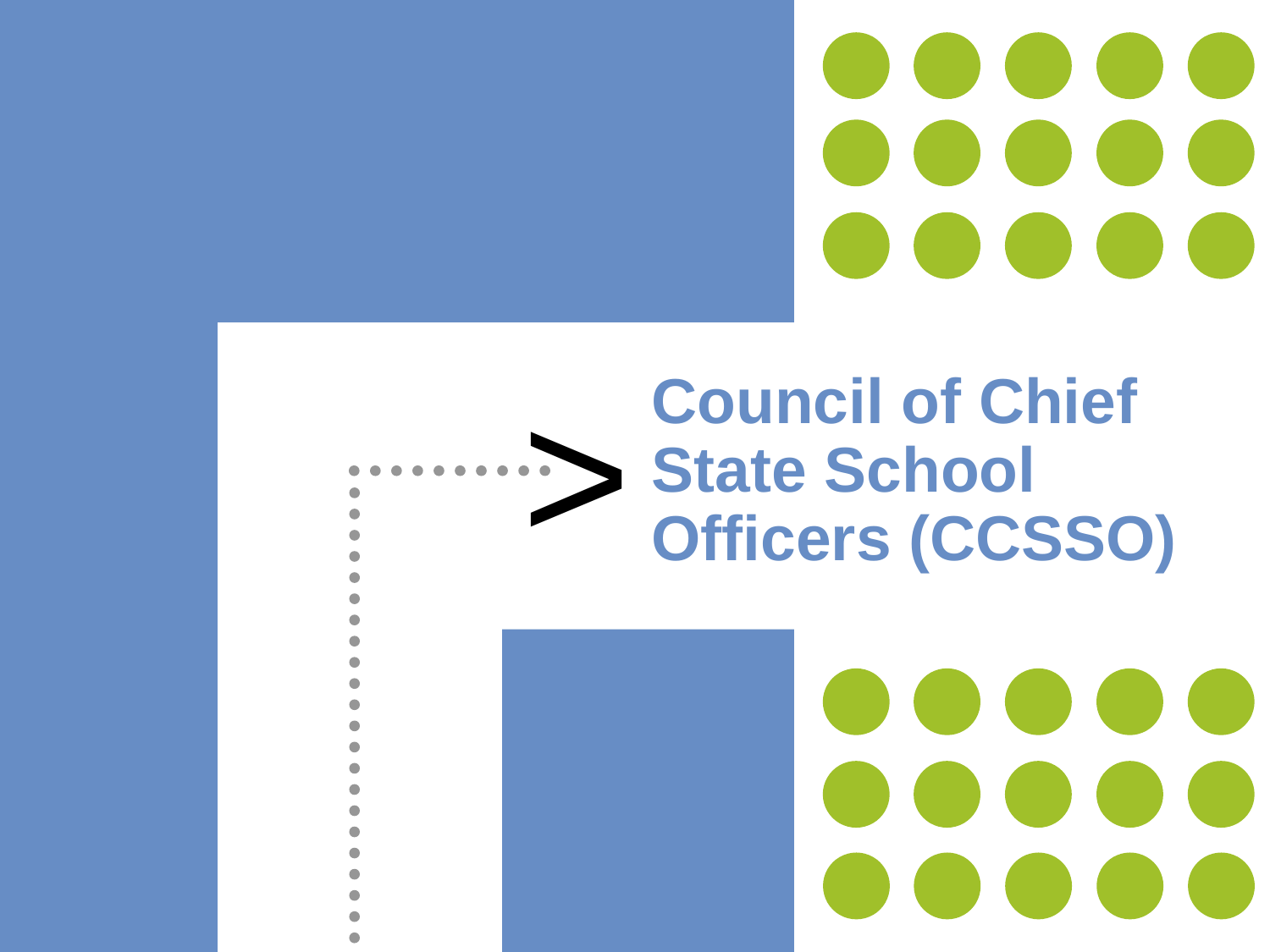

Council of Chief State School Officers (CCSSO)
>